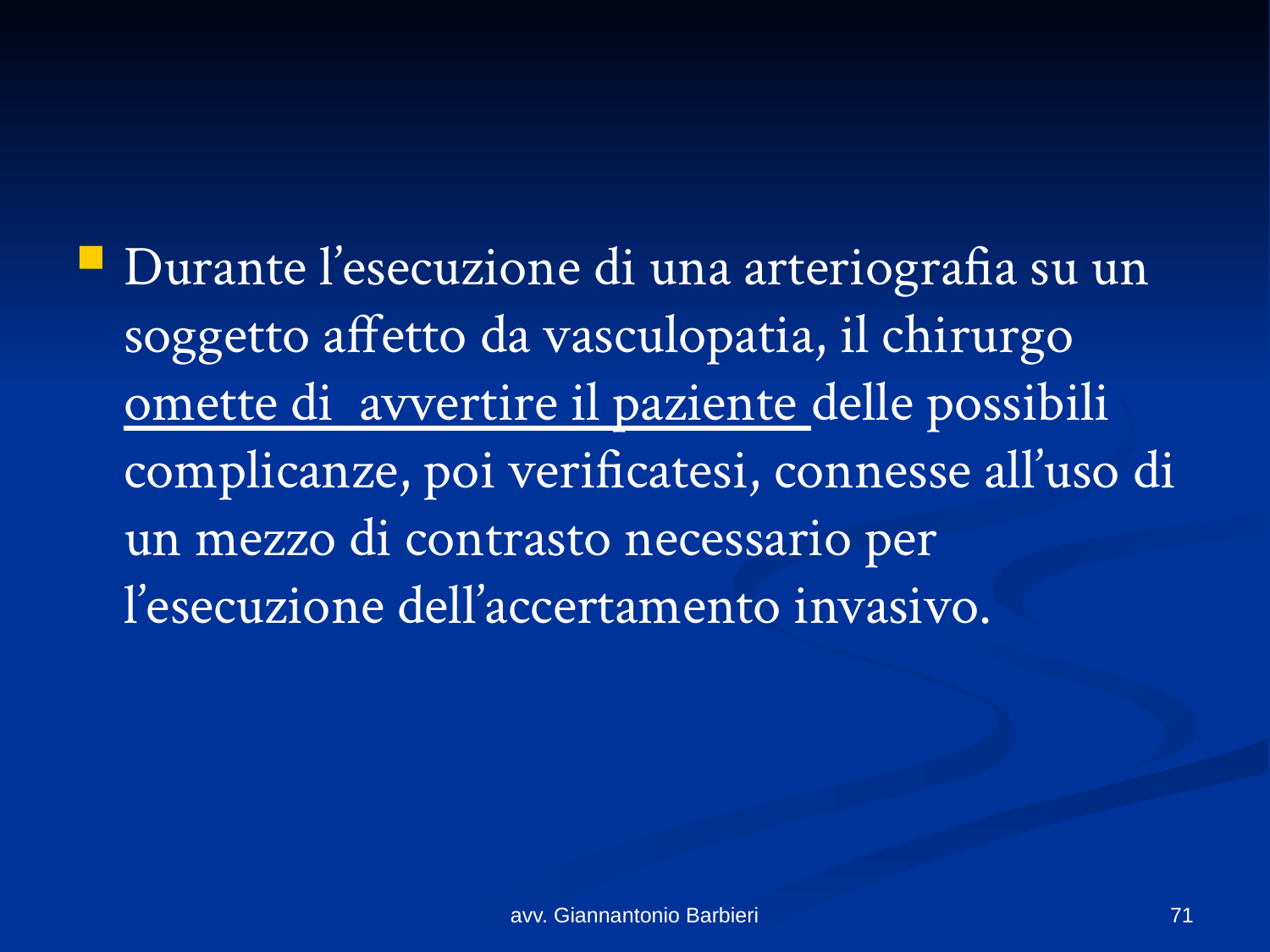

#
Durante l’esecuzione di una arteriografia su un soggetto affetto da vasculopatia, il chirurgo omette di  avvertire il paziente delle possibili complicanze, poi verificatesi, connesse all’uso di un mezzo di contrasto necessario per l’esecuzione dell’accertamento invasivo.
avv. Giannantonio Barbieri
71